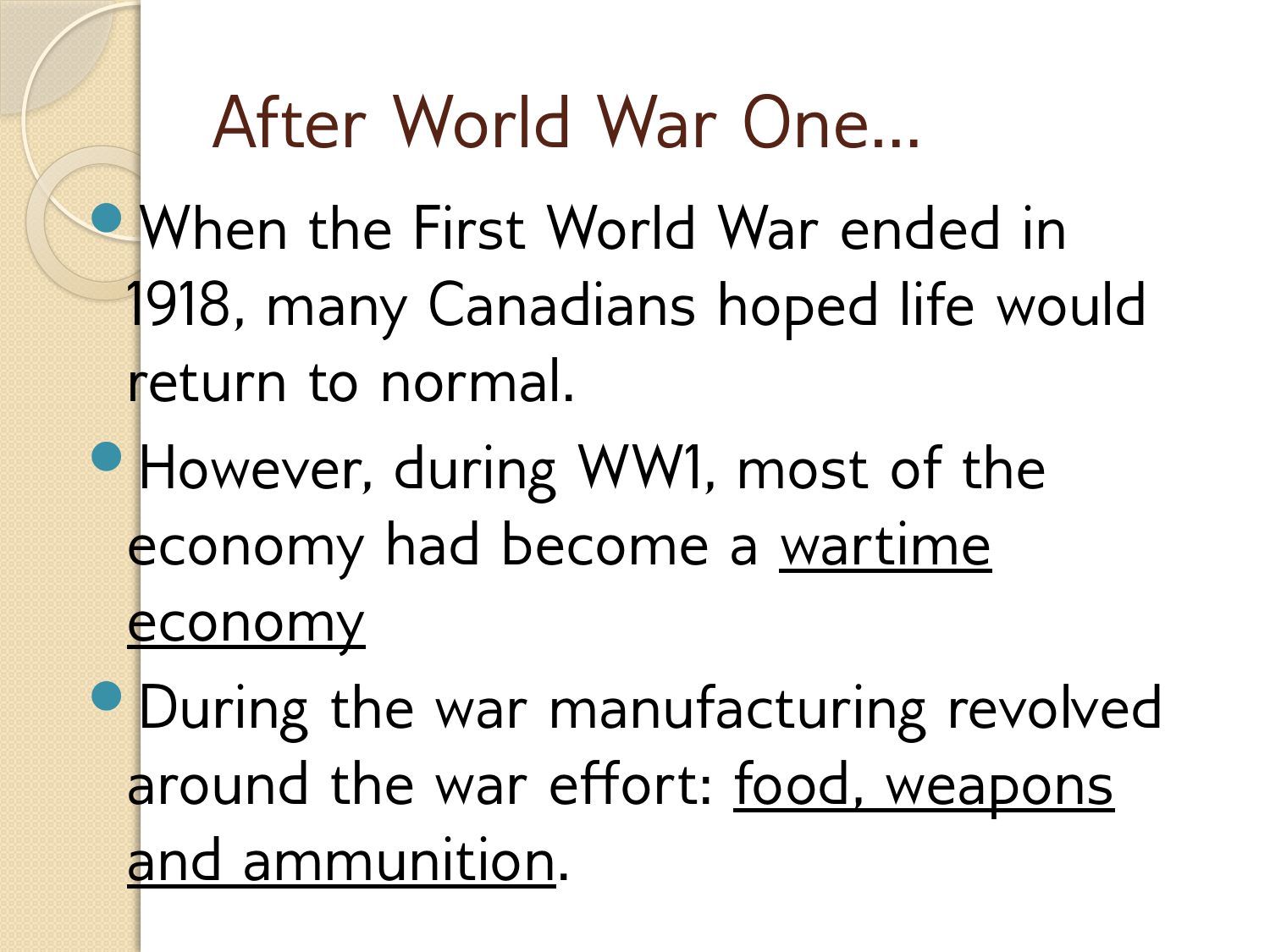

# After World War One…
When the First World War ended in 1918, many Canadians hoped life would return to normal.
However, during WW1, most of the economy had become a wartime economy
During the war manufacturing revolved around the war effort: food, weapons and ammunition.